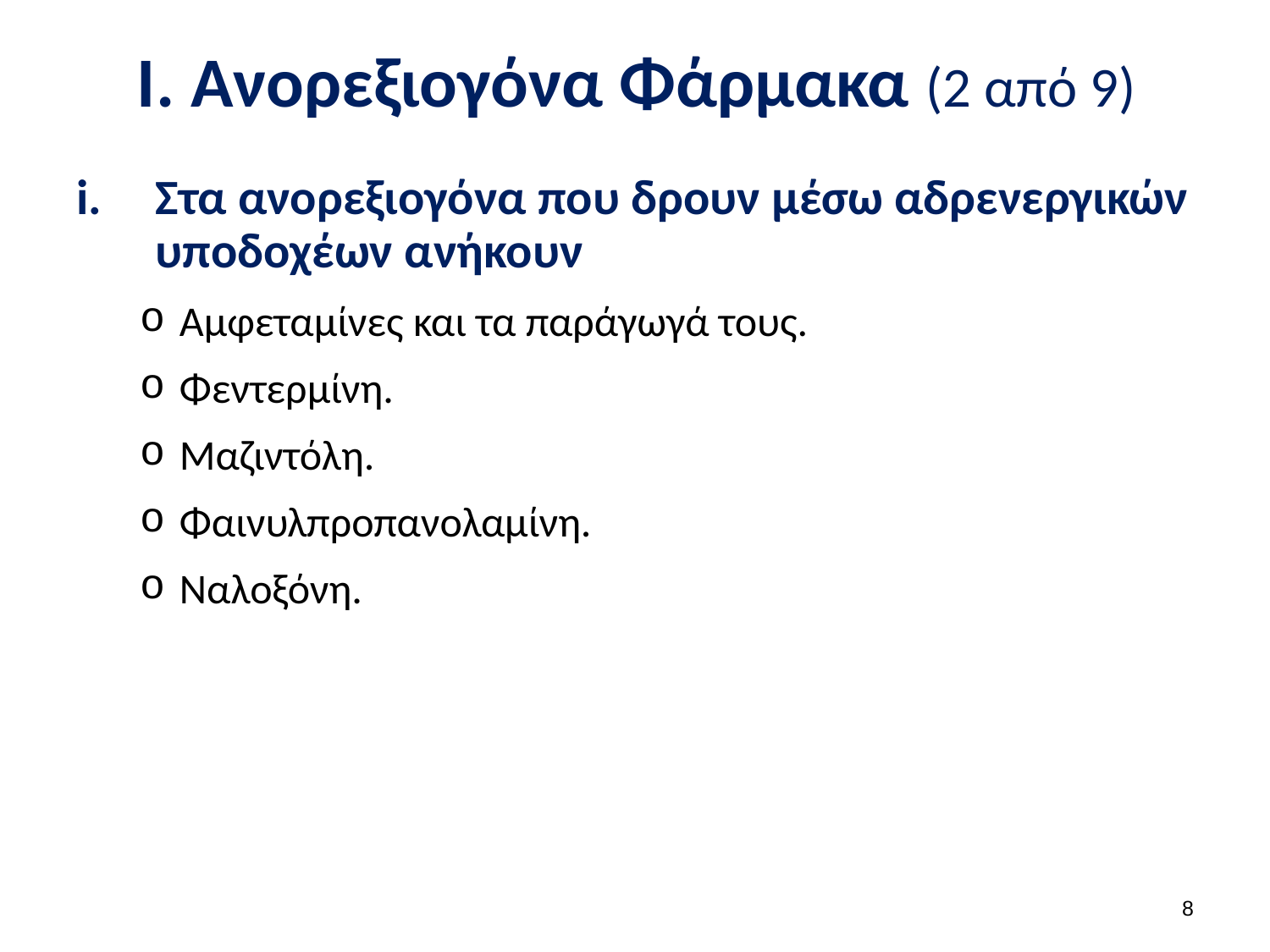

# Ι. Ανορεξιογόνα Φάρμακα (2 από 9)
Στα ανορεξιογόνα που δρουν μέσω αδρενεργικών υποδοχέων ανήκουν
Αμφεταμίνες και τα παράγωγά τους.
Φεντερμίνη.
Μαζιντόλη.
Φαινυλπροπανολαμίνη.
Ναλοξόνη.
8